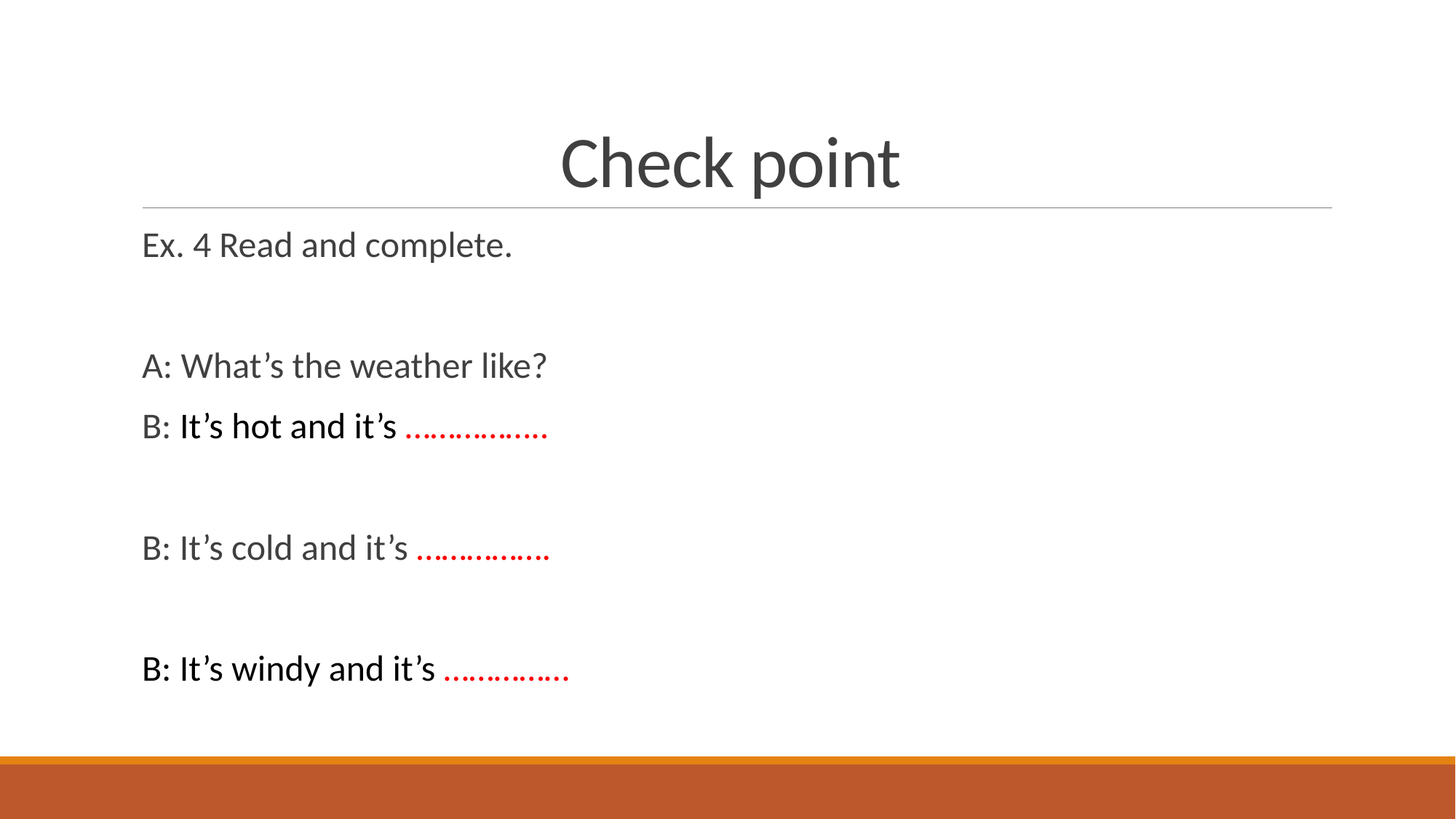

# Check point
Ex. 4 Read and complete.

A: What’s the weather like?
B: It’s hot and it’s ……………..

B: It’s cold and it’s …………….

B: It’s windy and it’s ……………